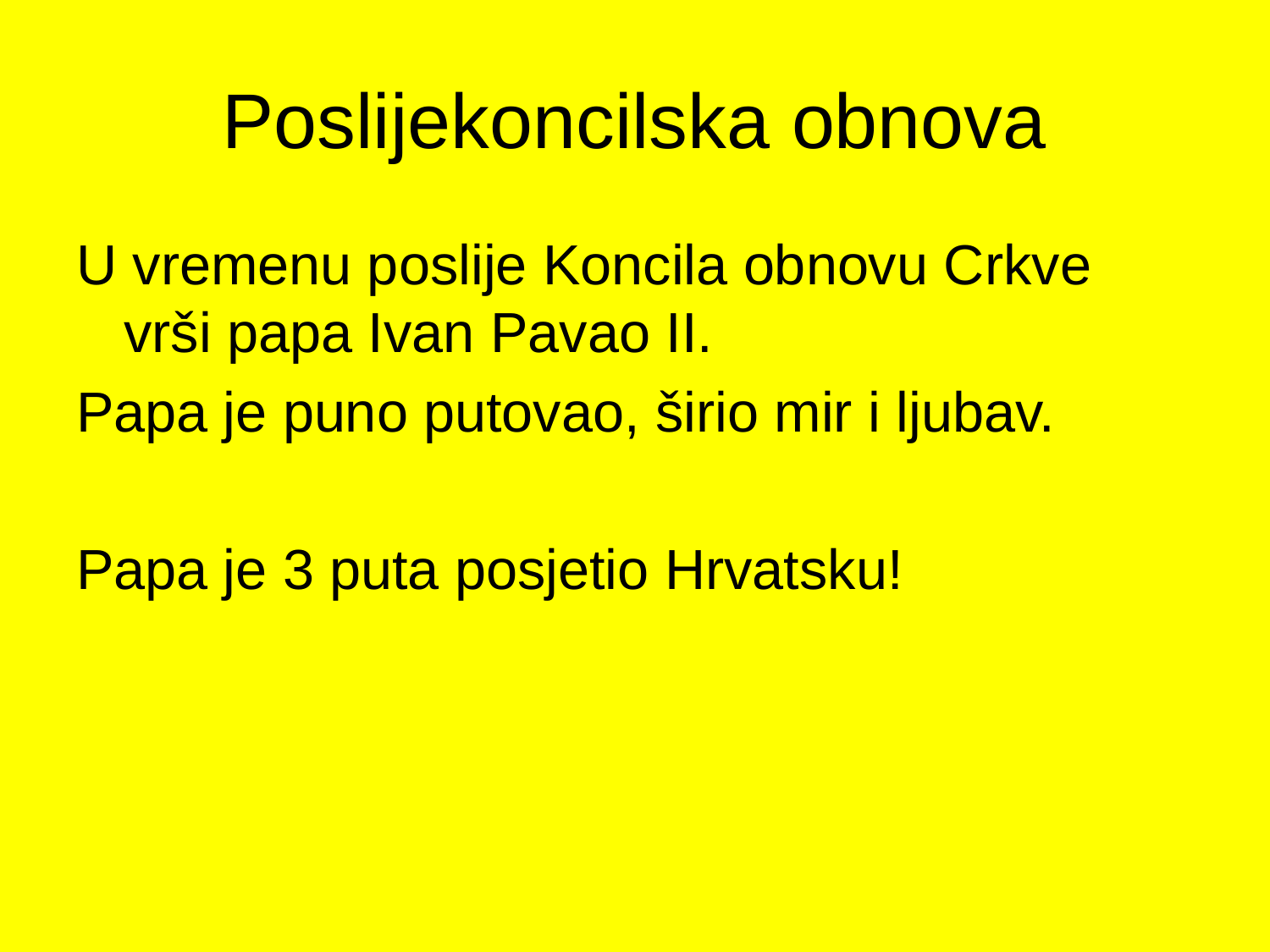

# Poslijekoncilska obnova
U vremenu poslije Koncila obnovu Crkve vrši papa Ivan Pavao II.
Papa je puno putovao, širio mir i ljubav.

Papa je 3 puta posjetio Hrvatsku!